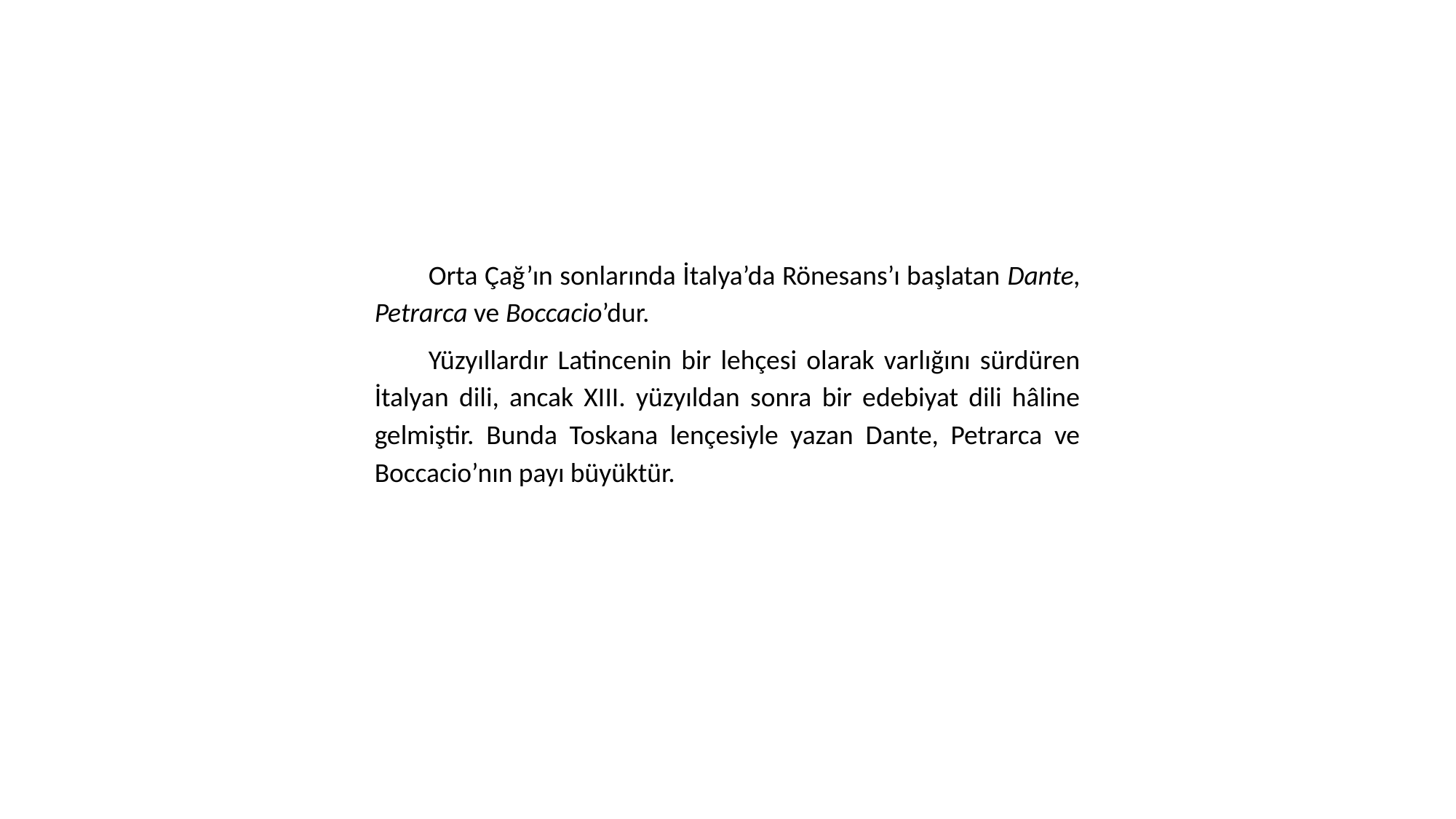

Orta Çağ’ın sonlarında İtalya’da Rönesans’ı başlatan Dante, Petrarca ve Boccacio’dur.
Yüzyıllardır Latincenin bir lehçesi olarak varlığını sürdüren İtalyan dili, ancak XIII. yüzyıldan sonra bir edebiyat dili hâline gelmiştir. Bunda Toskana lençesiyle yazan Dante, Petrarca ve Boccacio’nın payı büyüktür.